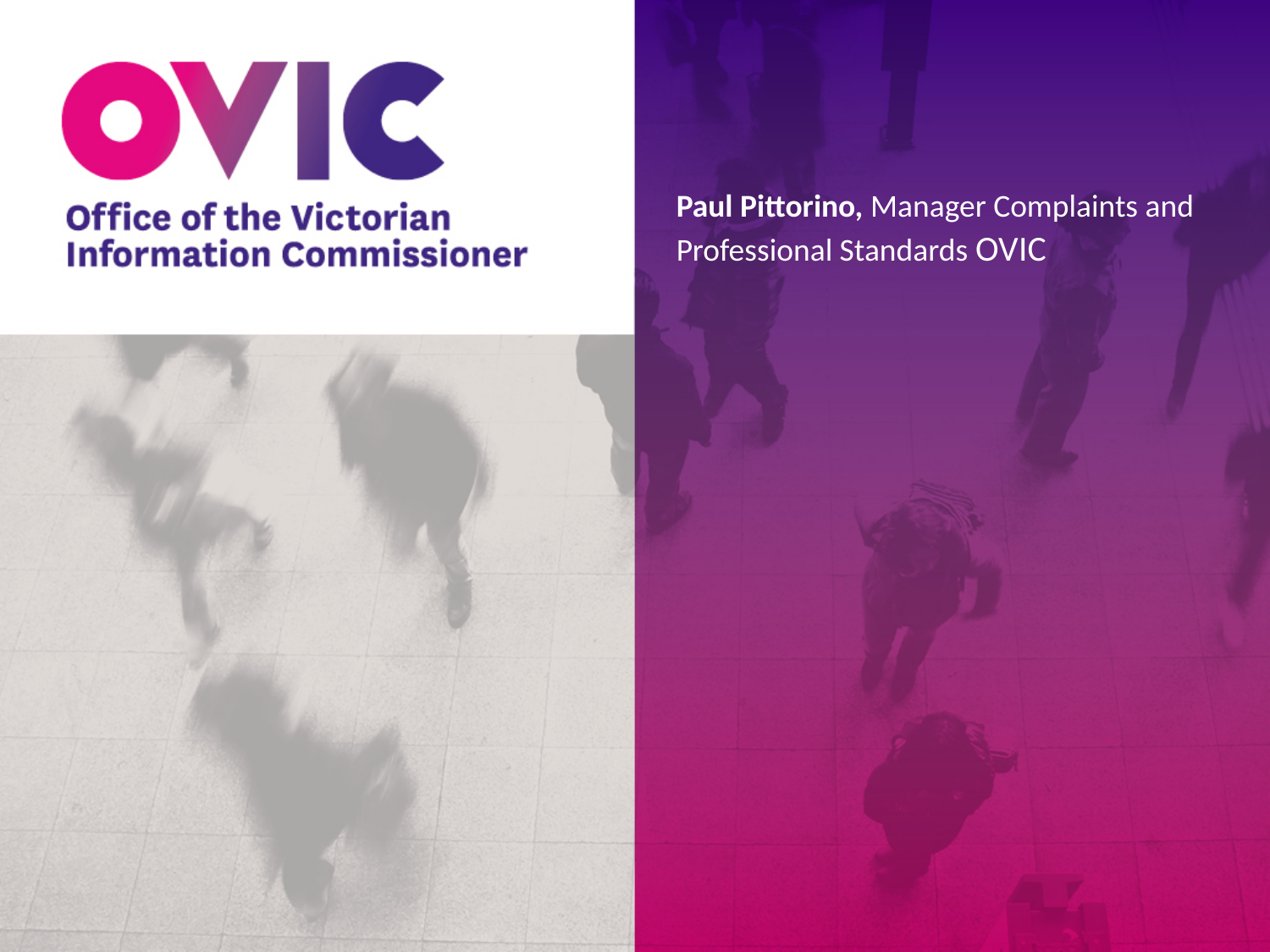

Paul Pittorino, Manager Complaints and Professional Standards OVIC